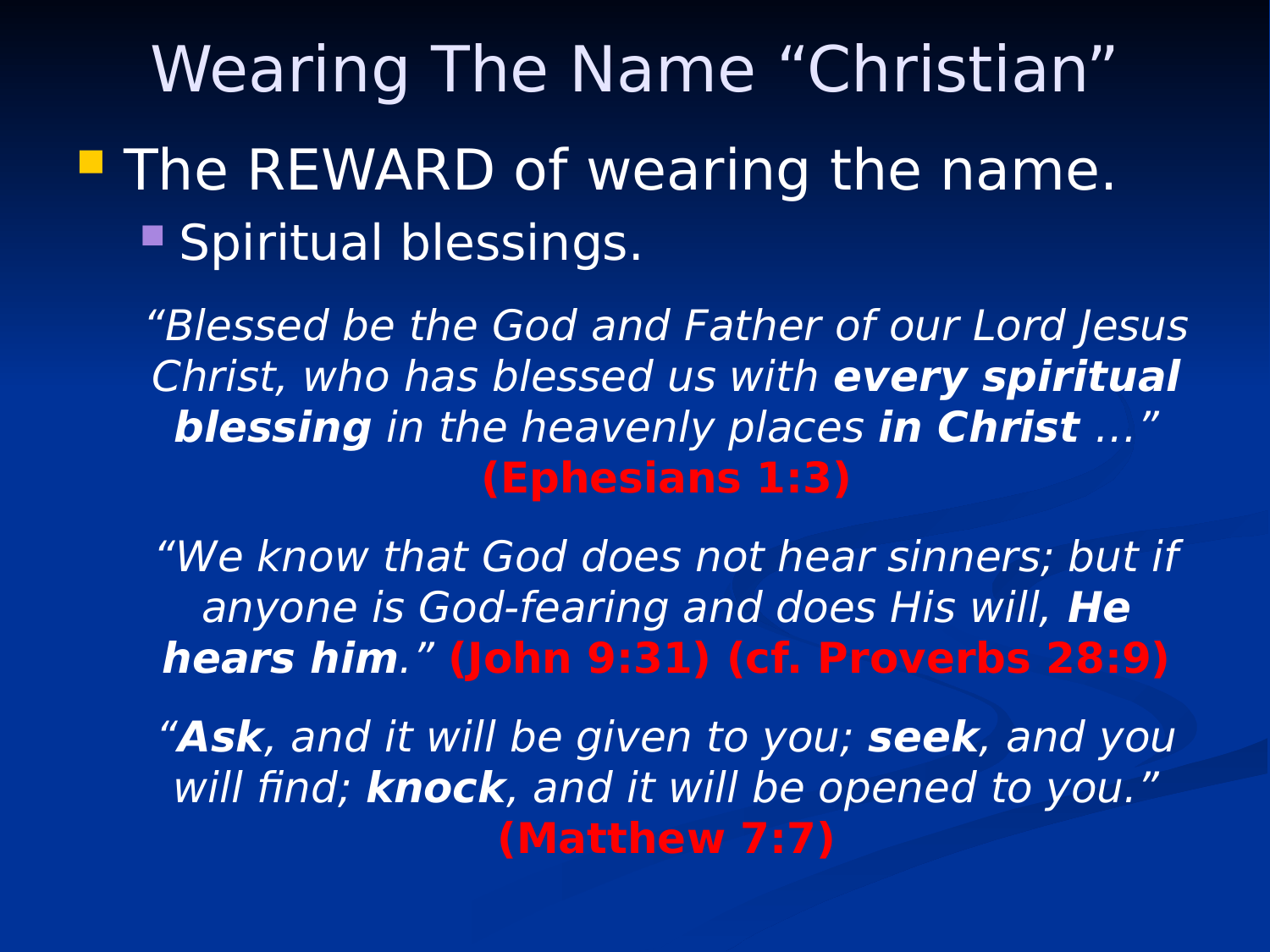

Wearing The Name “Christian”
The REWARD of wearing the name.
Spiritual blessings.

“Blessed be the God and Father of our Lord Jesus Christ, who has blessed us with every spiritual blessing in the heavenly places in Christ …” (Ephesians 1:3)

“We know that God does not hear sinners; but if anyone is God-fearing and does His will, He hears him.” (John 9:31) (cf. Proverbs 28:9)

“Ask, and it will be given to you; seek, and you will find; knock, and it will be opened to you.” (Matthew 7:7)